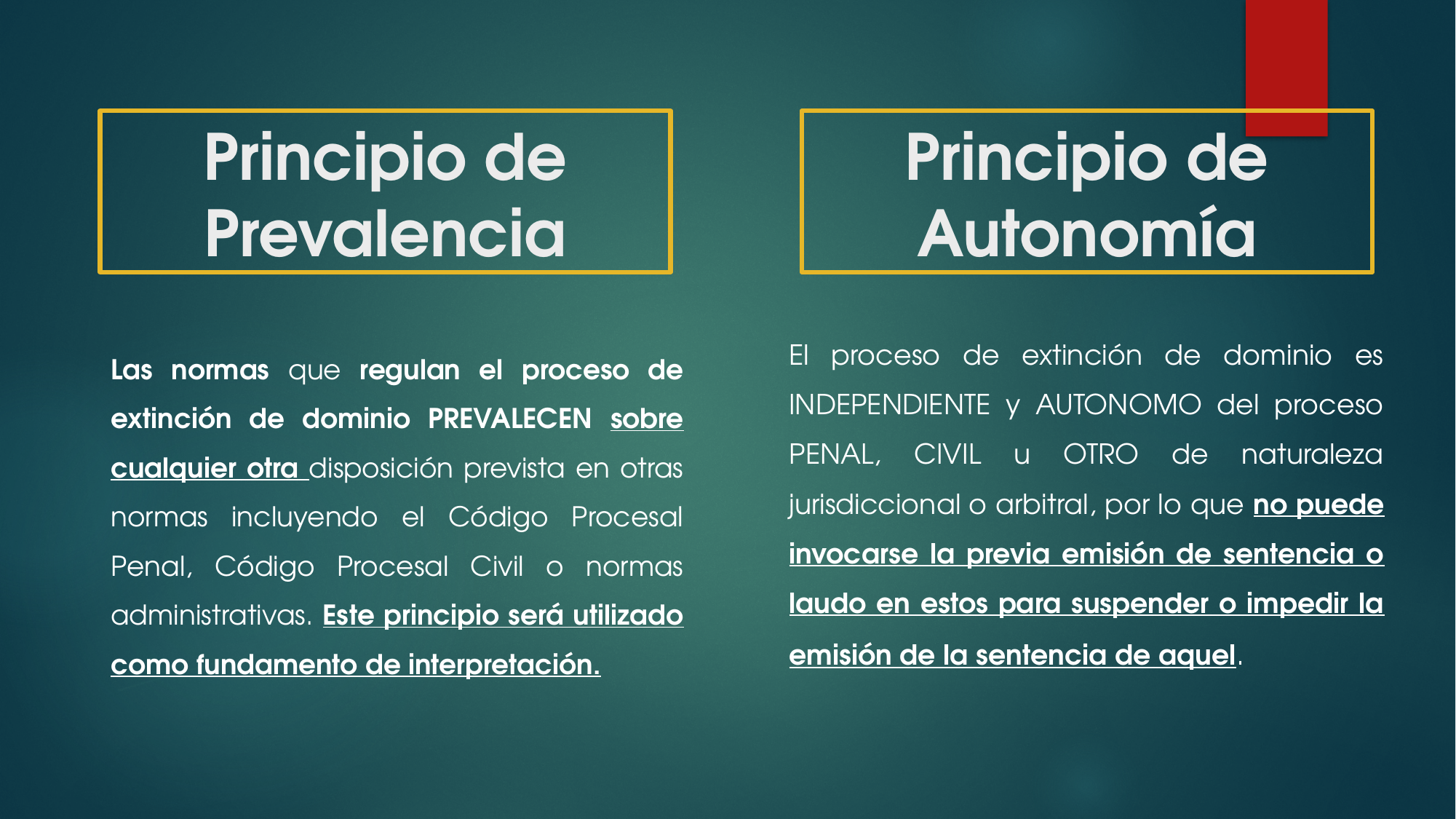

Principio de Prevalencia
Principio de Autonomía
Las normas que regulan el proceso de extinción de dominio PREVALECEN sobre cualquier otra disposición prevista en otras normas incluyendo el Código Procesal Penal, Código Procesal Civil o normas administrativas. Este principio será utilizado como fundamento de interpretación.
El proceso de extinción de dominio es INDEPENDIENTE y AUTONOMO del proceso PENAL, CIVIL u OTRO de naturaleza jurisdiccional o arbitral, por lo que no puede invocarse la previa emisión de sentencia o laudo en estos para suspender o impedir la emisión de la sentencia de aquel.